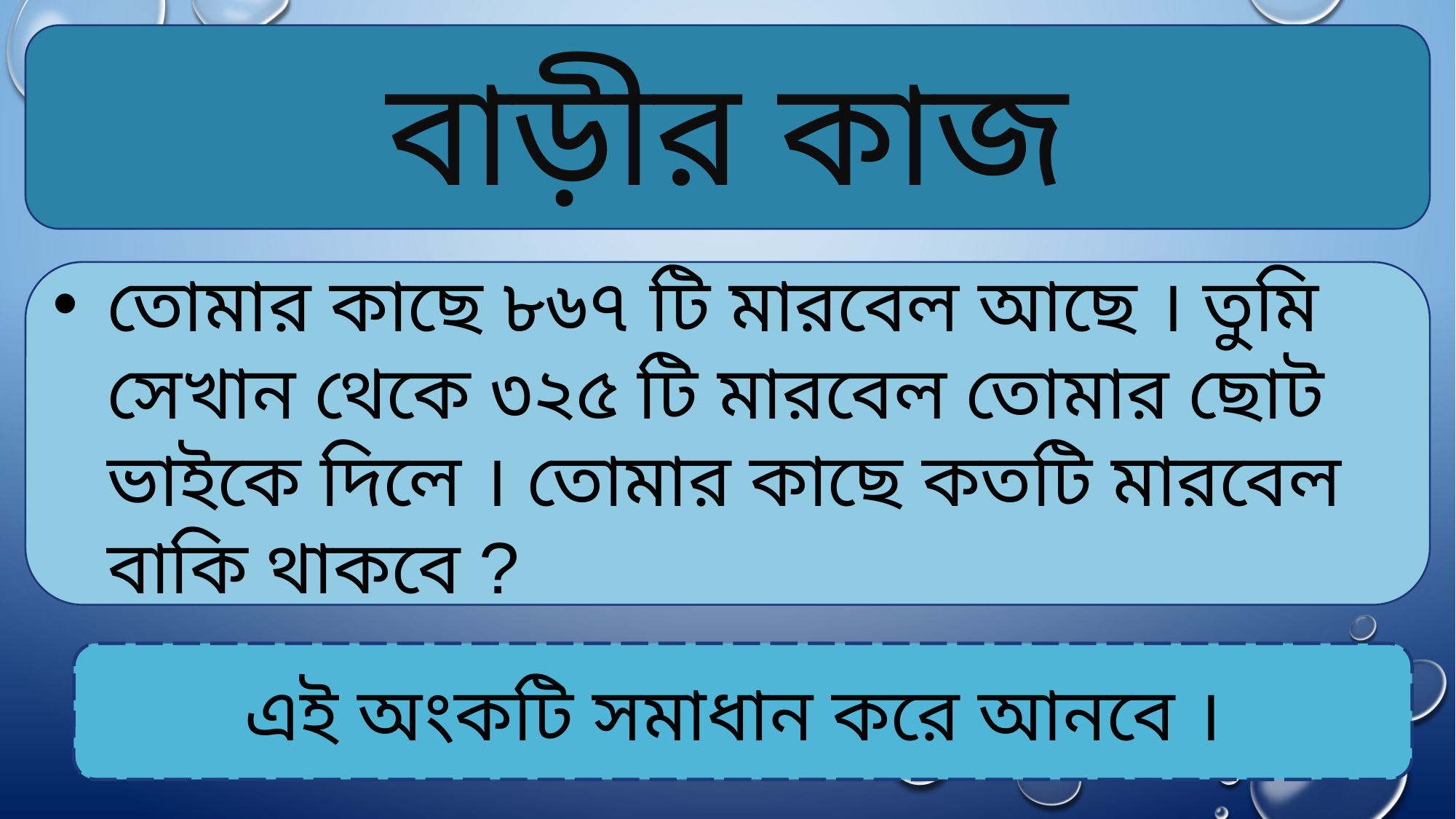

বাড়ীর কাজ
তোমার কাছে ৮৬৭ টি মারবেল আছে । তুমি সেখান থেকে ৩২৫ টি মারবেল তোমার ছোট ভাইকে দিলে । তোমার কাছে কতটি মারবেল বাকি থাকবে ?
এই অংকটি সমাধান করে আনবে ।